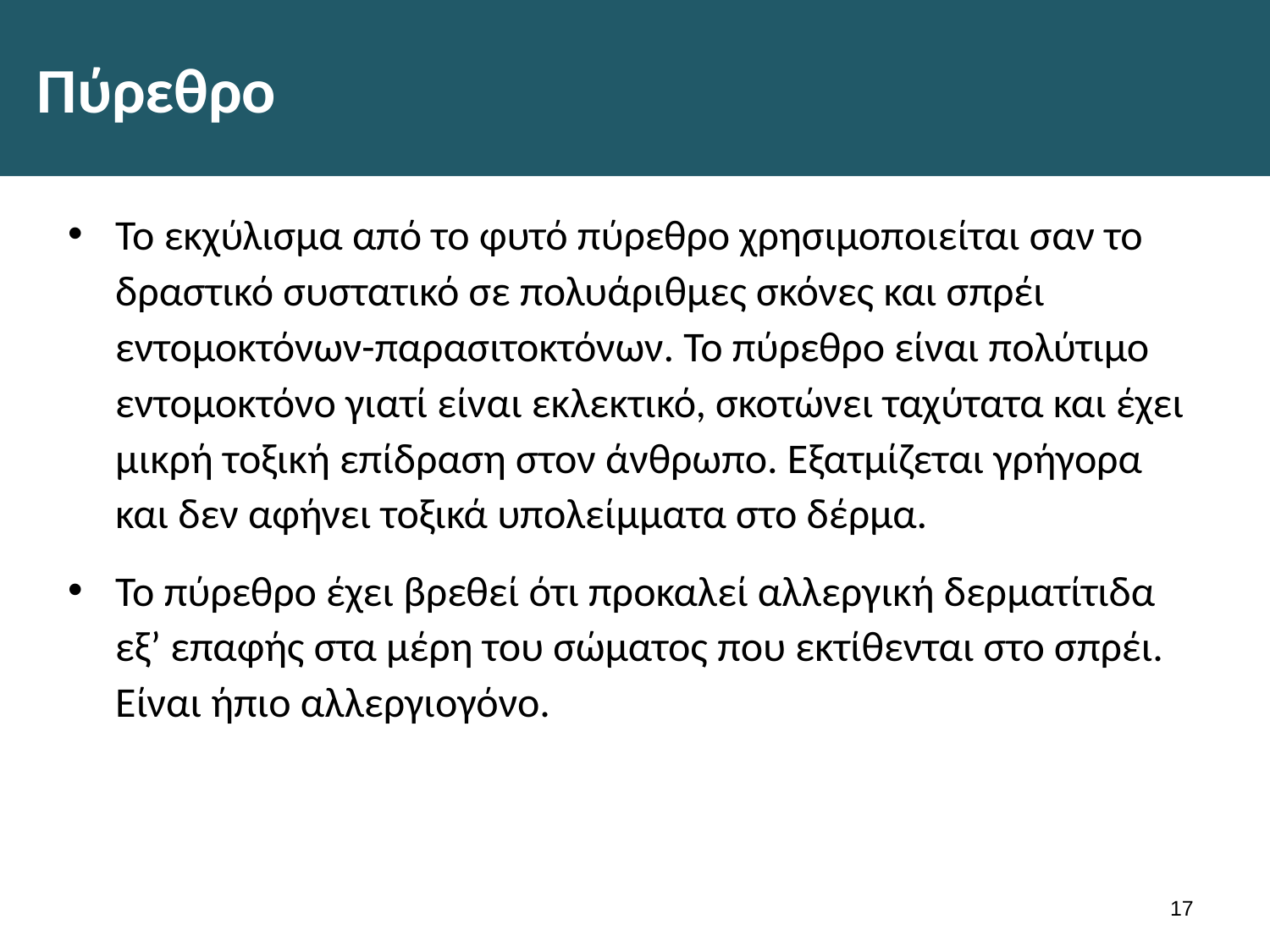

# Πύρεθρο
Το εκχύλισμα από το φυτό πύρεθρο χρησιμοποιείται σαν το δραστικό συστατικό σε πολυάριθμες σκόνες και σπρέι εντομοκτόνων-παρασιτοκτόνων. Το πύρεθρο είναι πολύτιμο εντομοκτόνο γιατί είναι εκλεκτικό, σκοτώνει ταχύτατα και έχει μικρή τοξική επίδραση στον άνθρωπο. Εξατμίζεται γρήγορα και δεν αφήνει τοξικά υπολείμματα στο δέρμα.
Το πύρεθρο έχει βρεθεί ότι προκαλεί αλλεργική δερματίτιδα εξ’ επαφής στα μέρη του σώματος που εκτίθενται στο σπρέι. Είναι ήπιο αλλεργιογόνο.

17